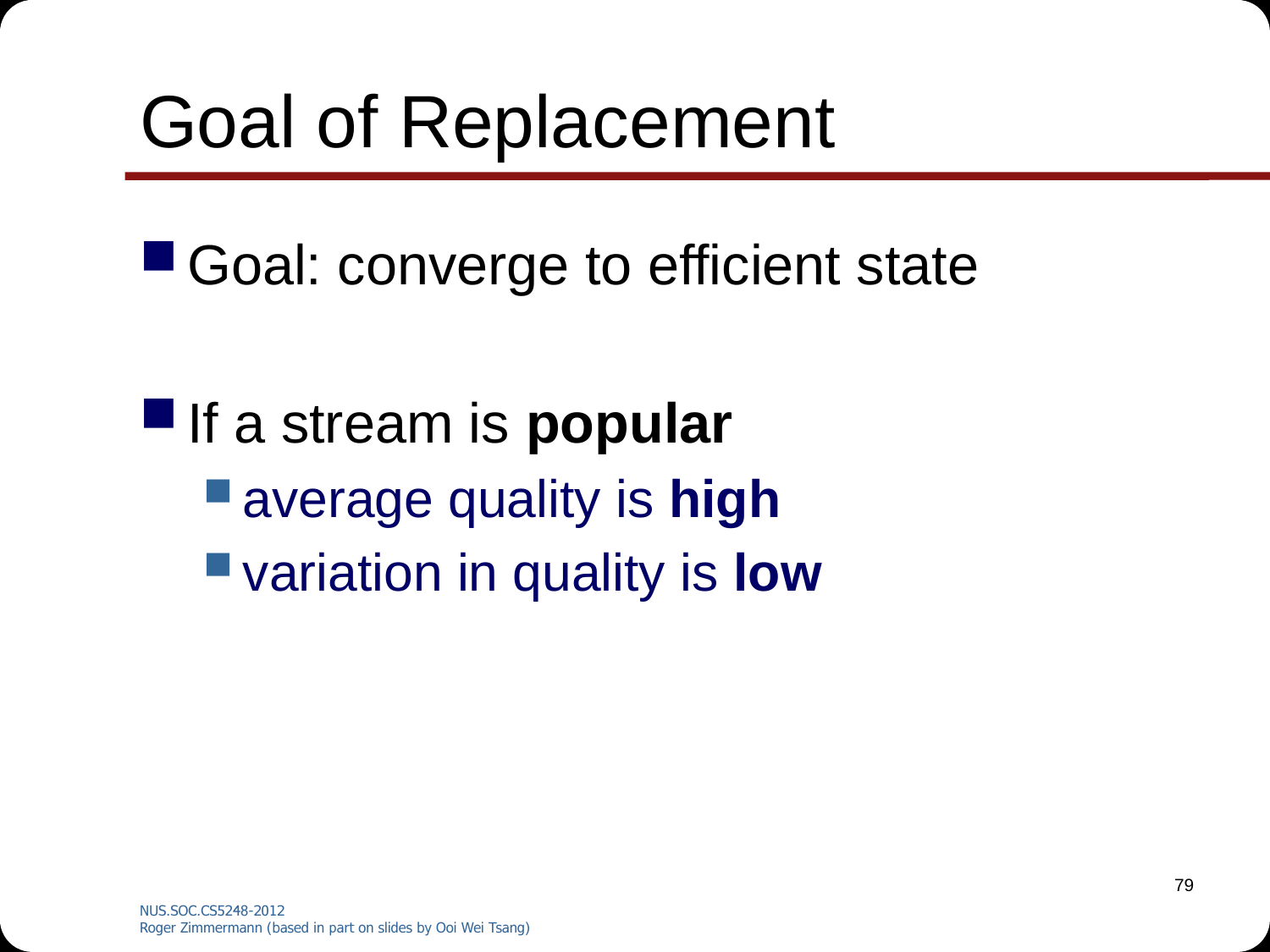

# Goal of Replacement
Goal: converge to efficient state

If a stream is popular
average quality is high
variation in quality is low

79
NUS.SOC.CS5248-2012
Roger Zimmermann (based in part on slides by Ooi Wei Tsang)